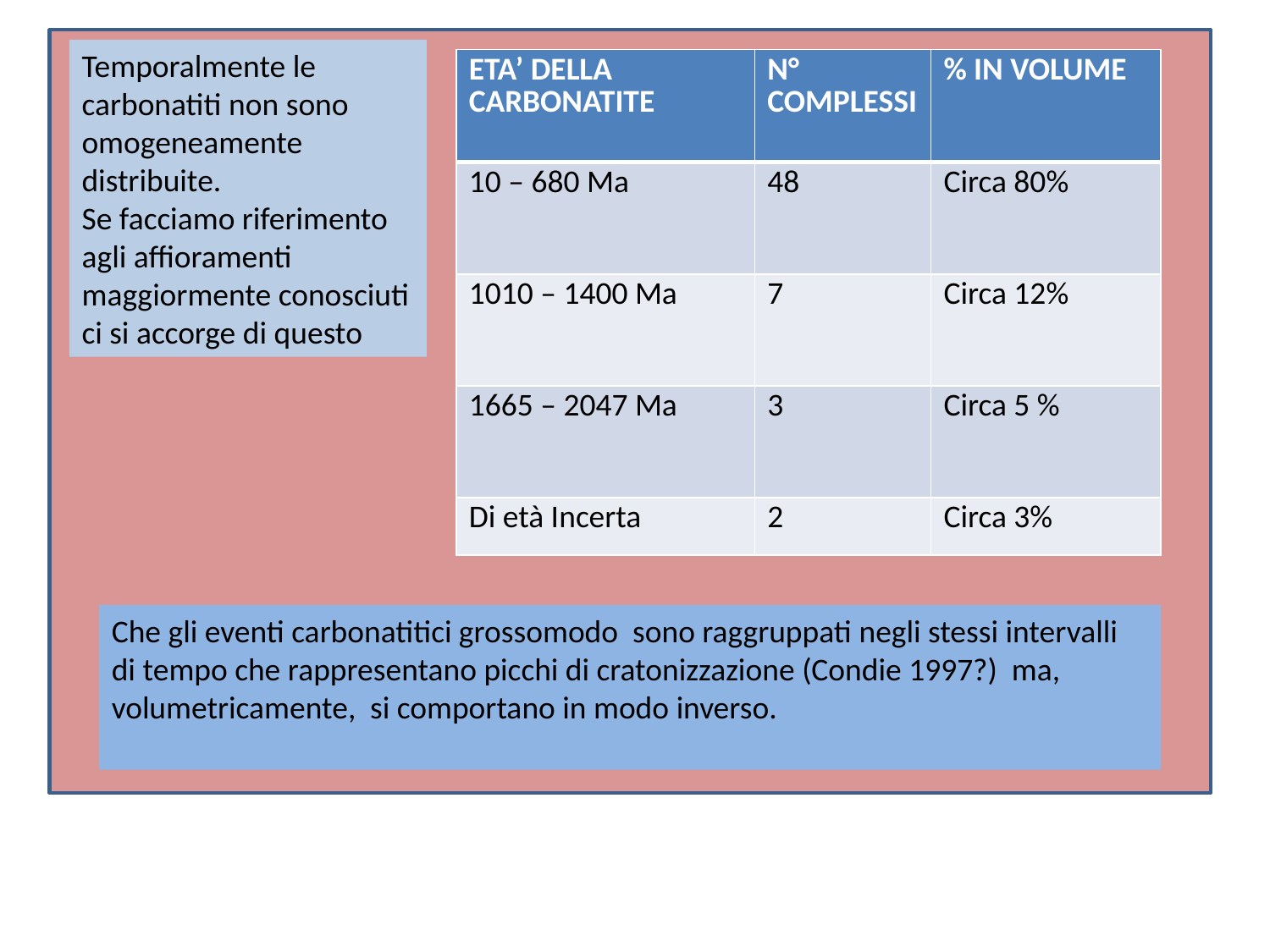

Cegli stessi
Temporalmente le carbonatiti non sono omogeneamente distribuite.
Se facciamo riferimento agli affioramenti maggiormente conosciuti ci si accorge di questo
| ETA’ DELLA CARBONATITE | N° COMPLESSI | % IN VOLUME |
| --- | --- | --- |
| 10 – 680 Ma | 48 | Circa 80% |
| 1010 – 1400 Ma | 7 | Circa 12% |
| 1665 – 2047 Ma | 3 | Circa 5 % |
| Di età Incerta | 2 | Circa 3% |
Che gli eventi carbonatitici grossomodo  sono raggruppati negli stessi intervalli di tempo che rappresentano picchi di cratonizzazione (Condie 1997?)  ma,  volumetricamente,  si comportano in modo inverso.